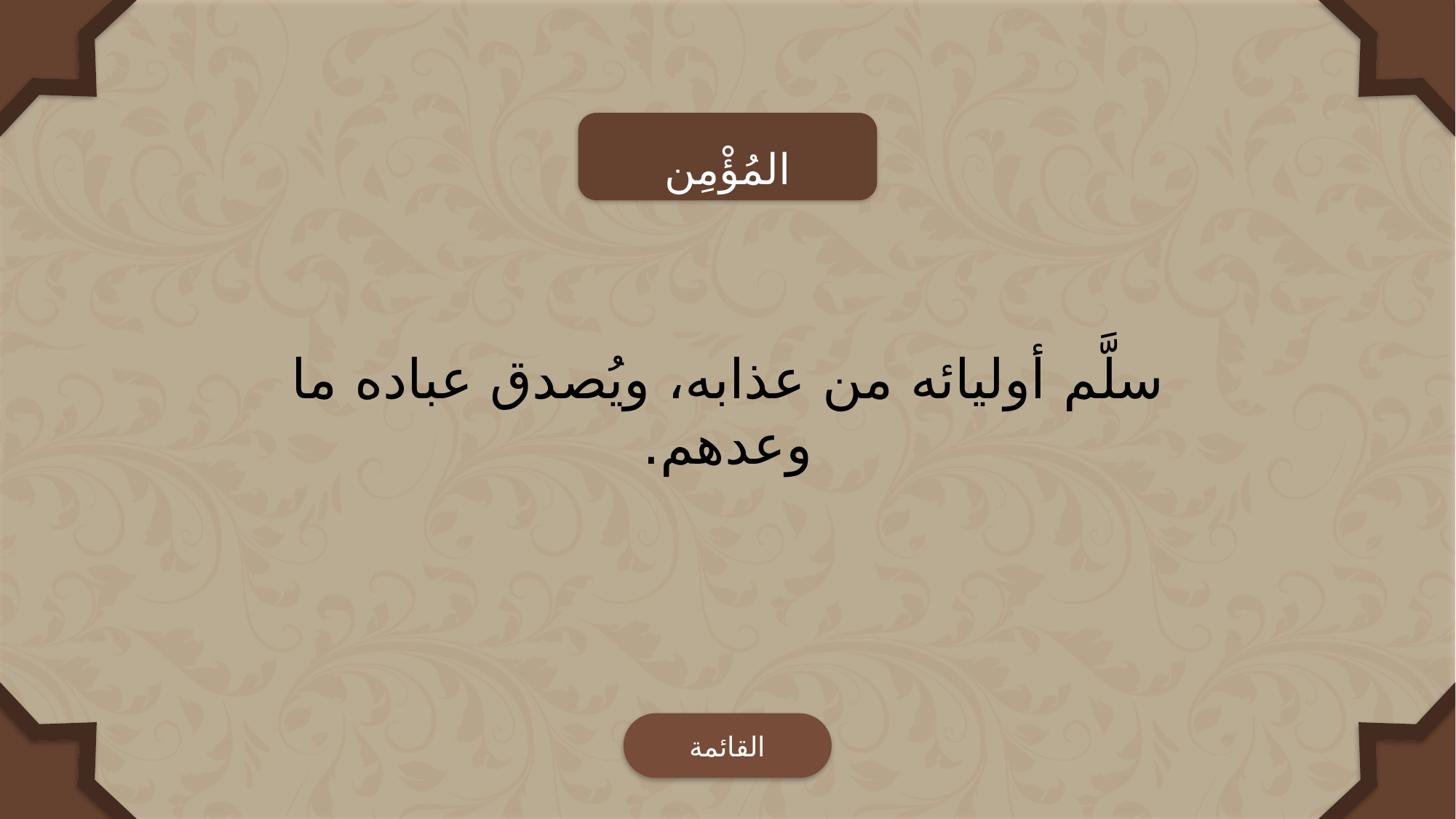

المُؤْمِن
سلَّم أوليائه من عذابه، ويُصدق عباده ما وعدهم.

القائمة